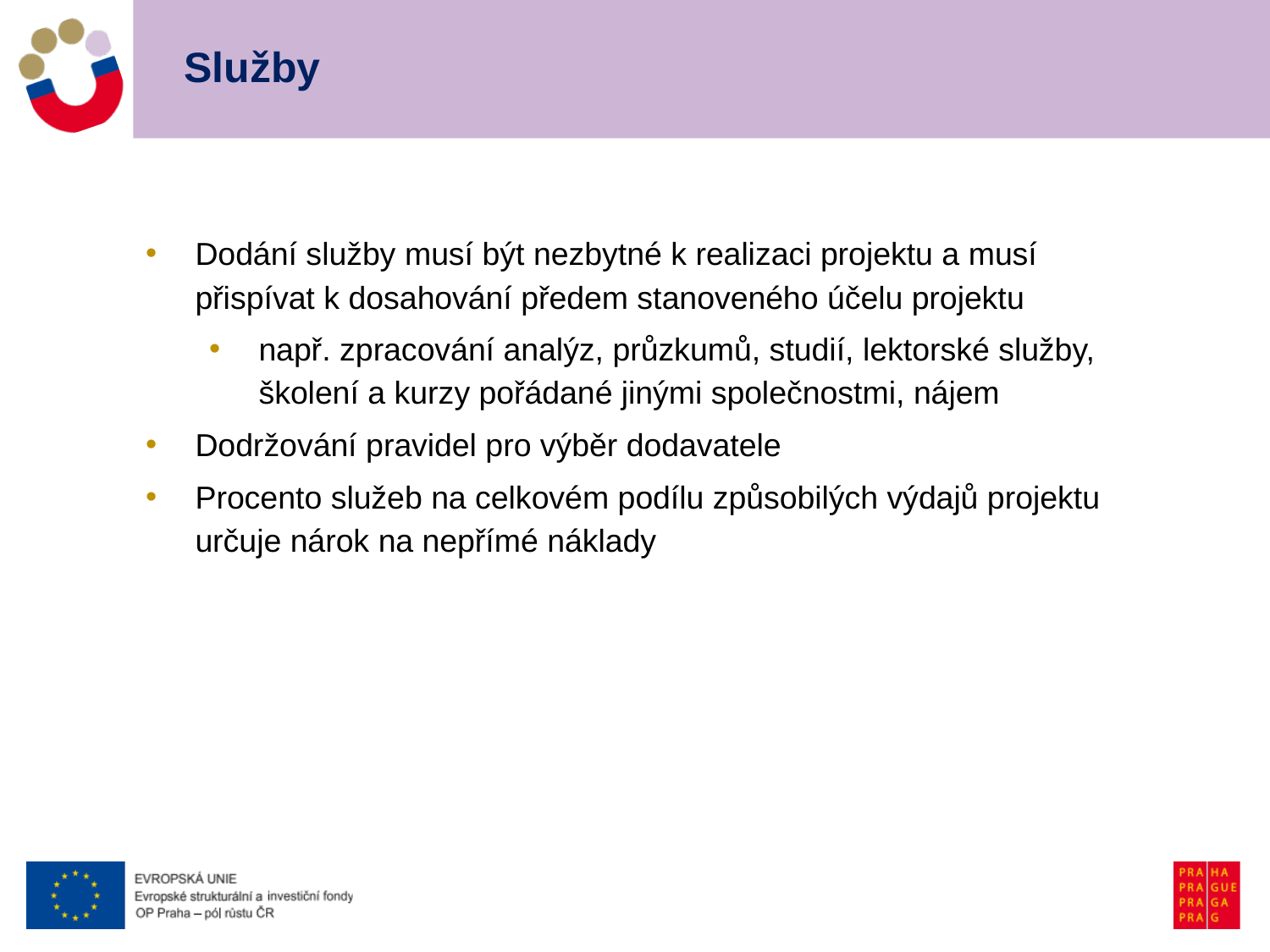

# Služby
Dodání služby musí být nezbytné k realizaci projektu a musí přispívat k dosahování předem stanoveného účelu projektu
např. zpracování analýz, průzkumů, studií, lektorské služby, školení a kurzy pořádané jinými společnostmi, nájem
Dodržování pravidel pro výběr dodavatele
Procento služeb na celkovém podílu způsobilých výdajů projektu určuje nárok na nepřímé náklady